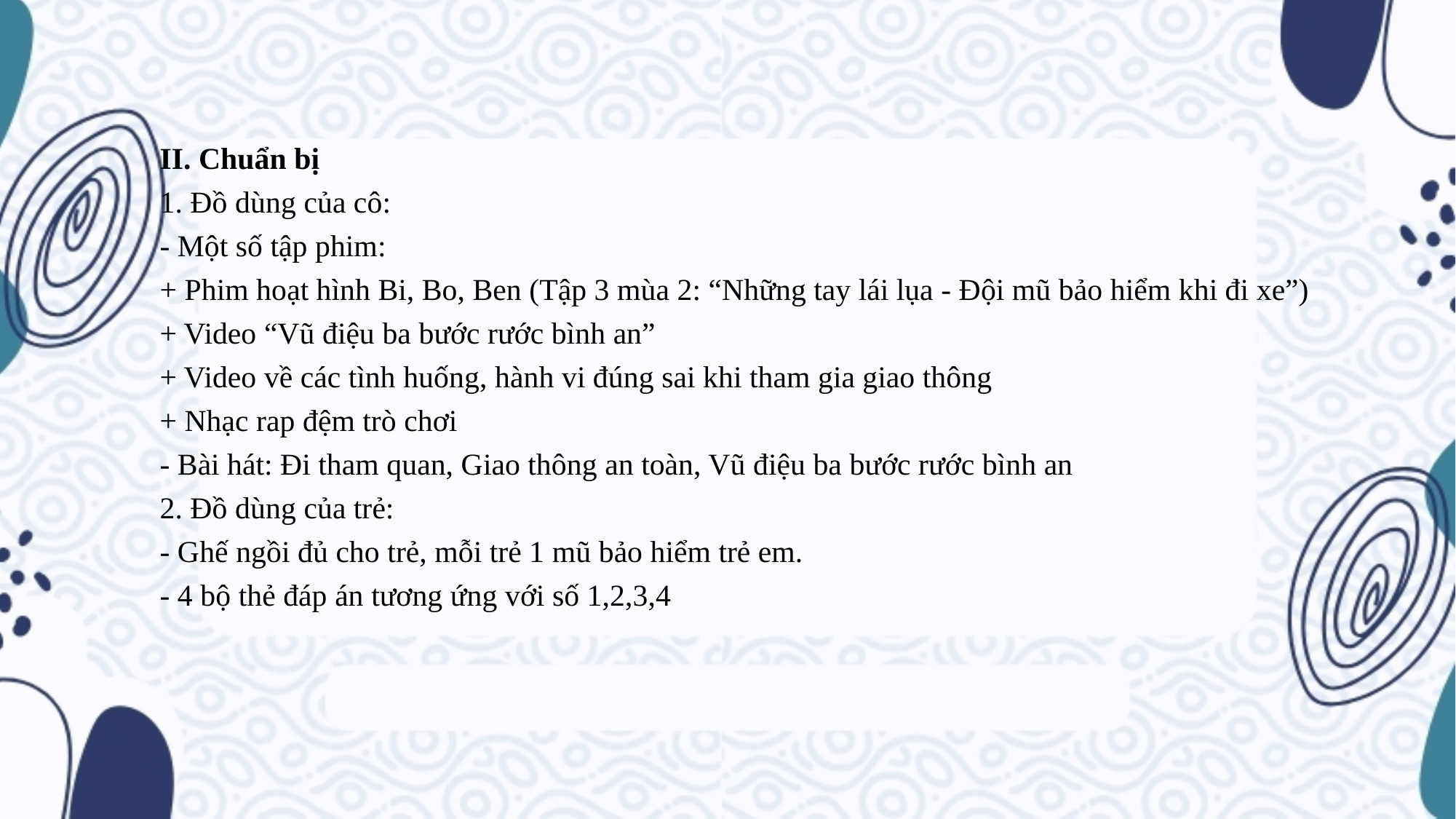

II. Chuẩn bị
1. Đồ dùng của cô:
- Một số tập phim:
+ Phim hoạt hình Bi, Bo, Ben (Tập 3 mùa 2: “Những tay lái lụa - Đội mũ bảo hiểm khi đi xe”)
+ Video “Vũ điệu ba bước rước bình an”
+ Video về các tình huống, hành vi đúng sai khi tham gia giao thông
+ Nhạc rap đệm trò chơi
- Bài hát: Đi tham quan, Giao thông an toàn, Vũ điệu ba bước rước bình an
2. Đồ dùng của trẻ:
- Ghế ngồi đủ cho trẻ, mỗi trẻ 1 mũ bảo hiểm trẻ em.
- 4 bộ thẻ đáp án tương ứng với số 1,2,3,4